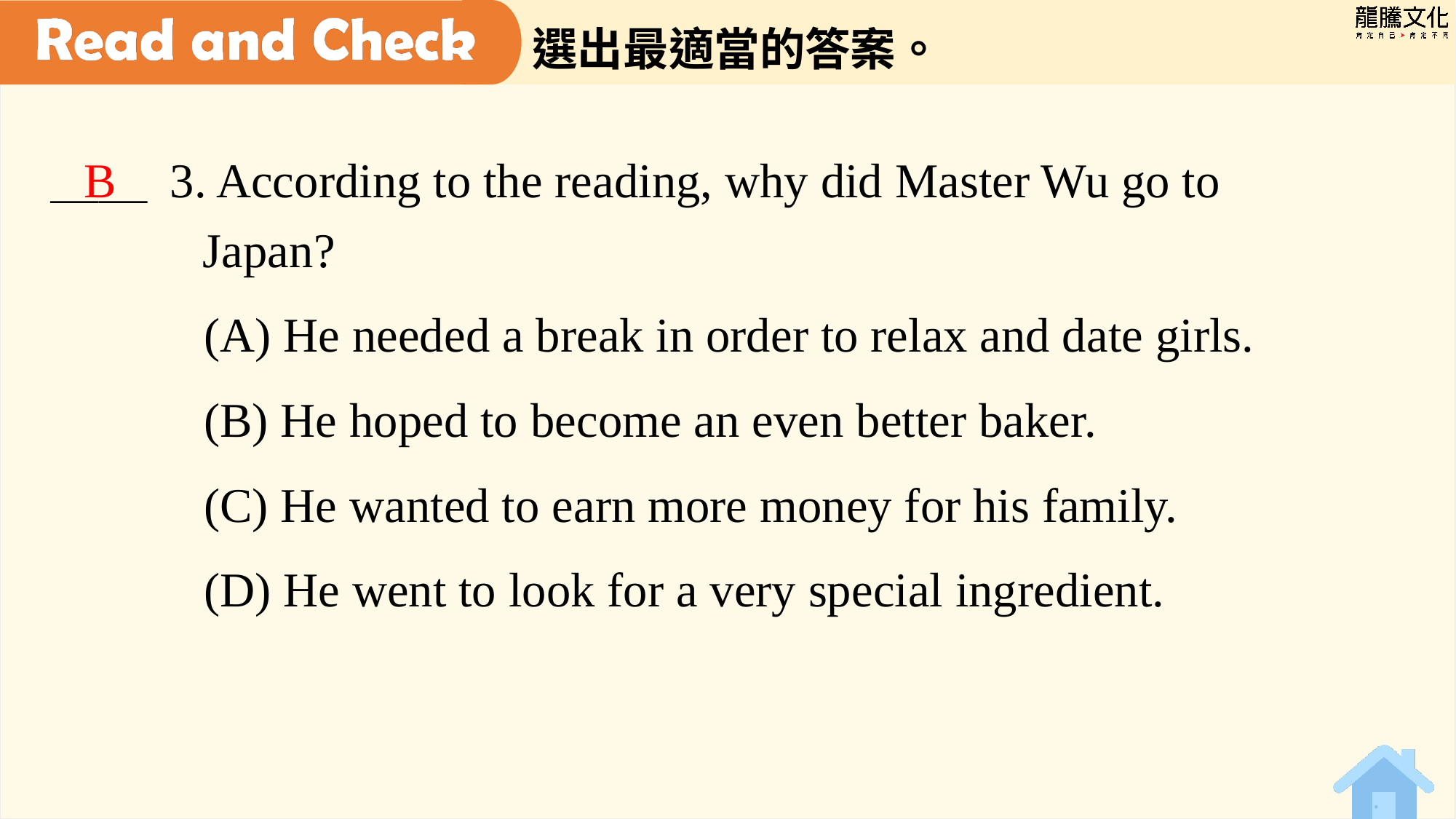

＿＿ 3. According to the reading, why did Master Wu go to Japan?
(A) He needed a break in order to relax and date girls.
(B) He hoped to become an even better baker.
(C) He wanted to earn more money for his family.
(D) He went to look for a very special ingredient.
B